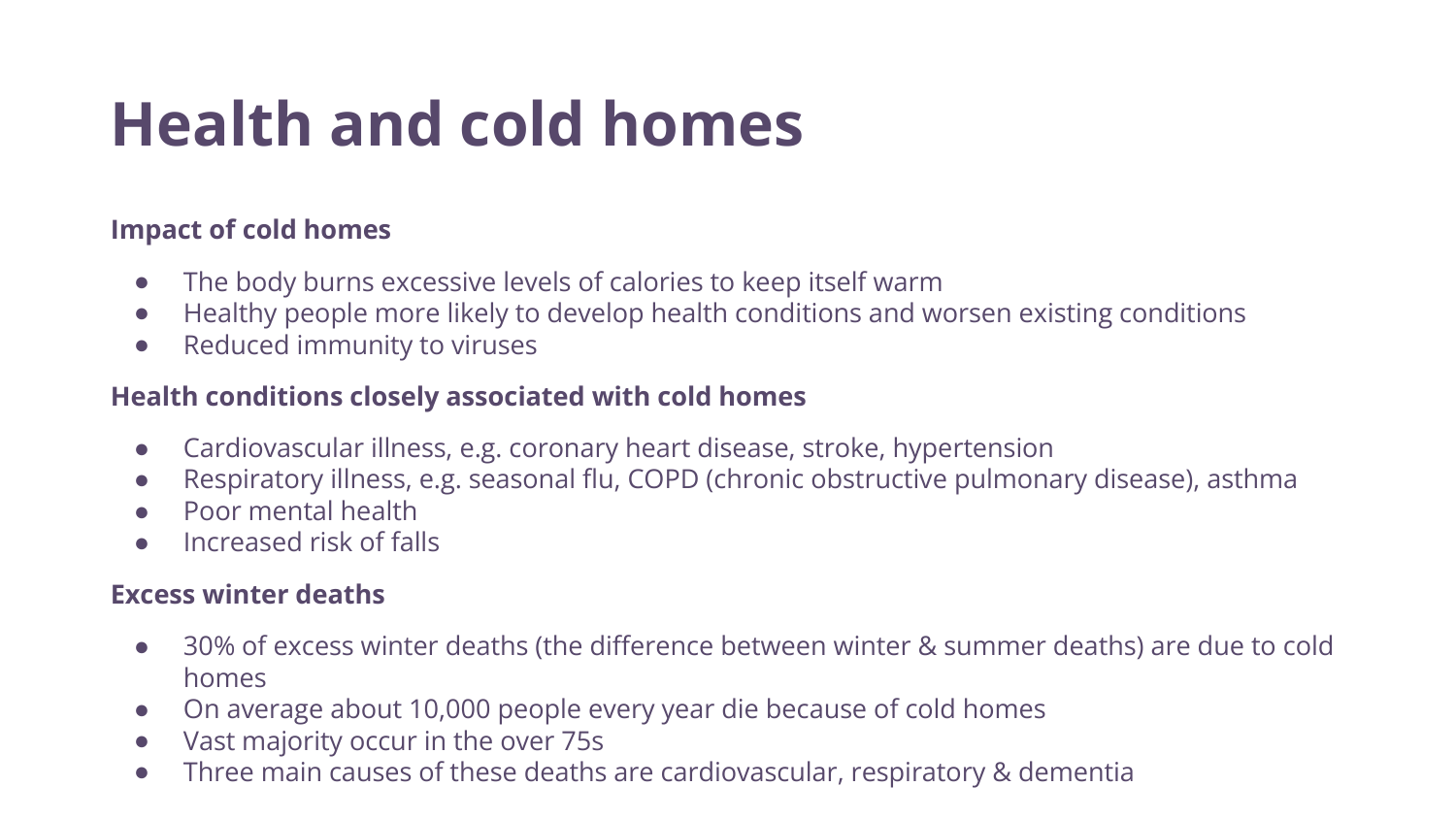

# Health and cold homes

Impact of cold homes
The body burns excessive levels of calories to keep itself warm
Healthy people more likely to develop health conditions and worsen existing conditions
Reduced immunity to viruses
Health conditions closely associated with cold homes
Cardiovascular illness, e.g. coronary heart disease, stroke, hypertension
Respiratory illness, e.g. seasonal flu, COPD (chronic obstructive pulmonary disease), asthma
Poor mental health
Increased risk of falls
Excess winter deaths
30% of excess winter deaths (the difference between winter & summer deaths) are due to cold homes
On average about 10,000 people every year die because of cold homes
Vast majority occur in the over 75s
Three main causes of these deaths are cardiovascular, respiratory & dementia